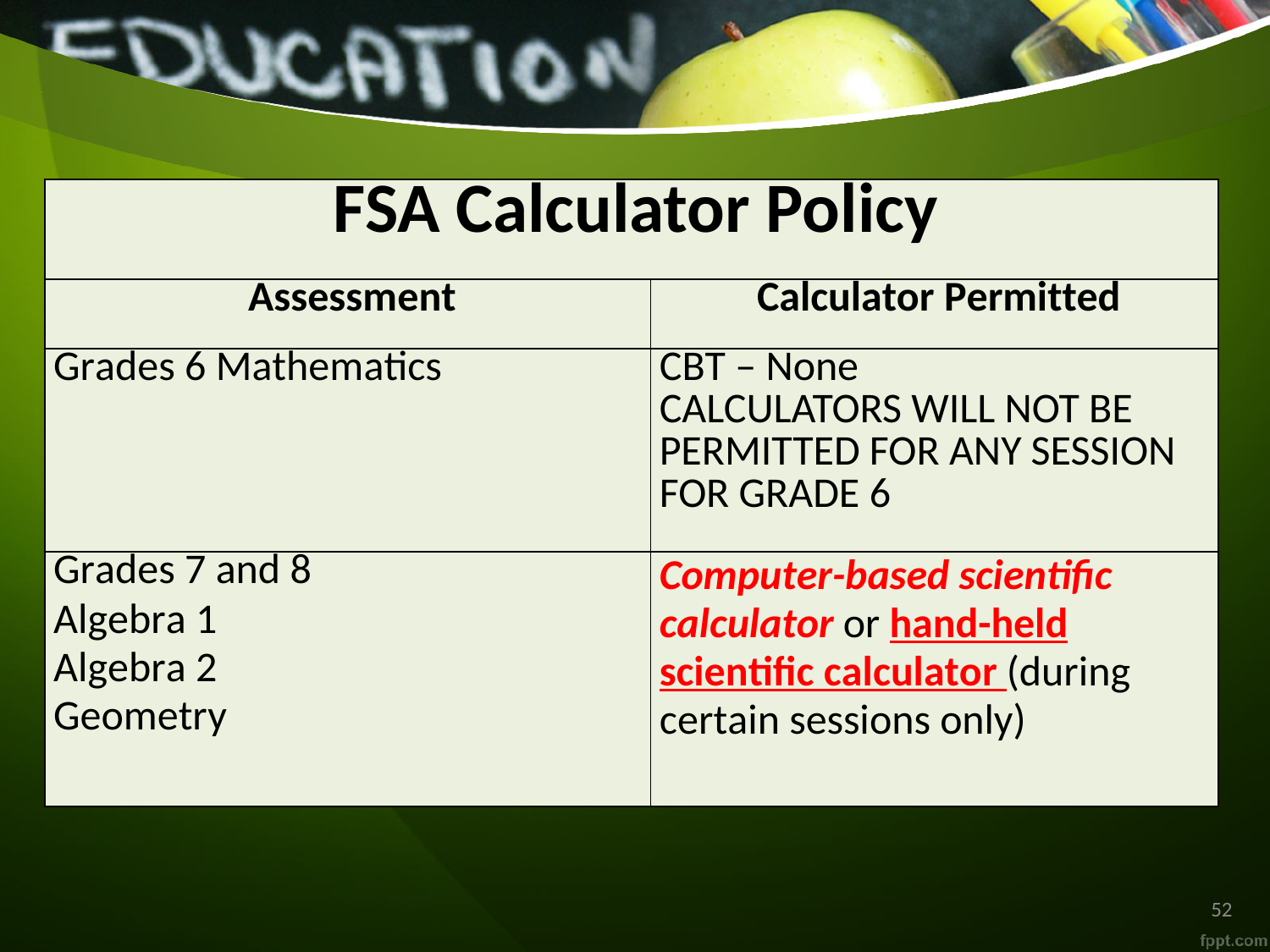

| FSA Calculator Policy |  |
| --- | --- |
| Assessment | Calculator Permitted |
| Grades 6 Mathematics | CBT – None CALCULATORS WILL NOT BE PERMITTED FOR ANY SESSION FOR GRADE 6 |
| Grades 7 and 8 Algebra 1 Algebra 2 Geometry | Computer-based scientific calculator or hand-held scientific calculator (during certain sessions only) |
52